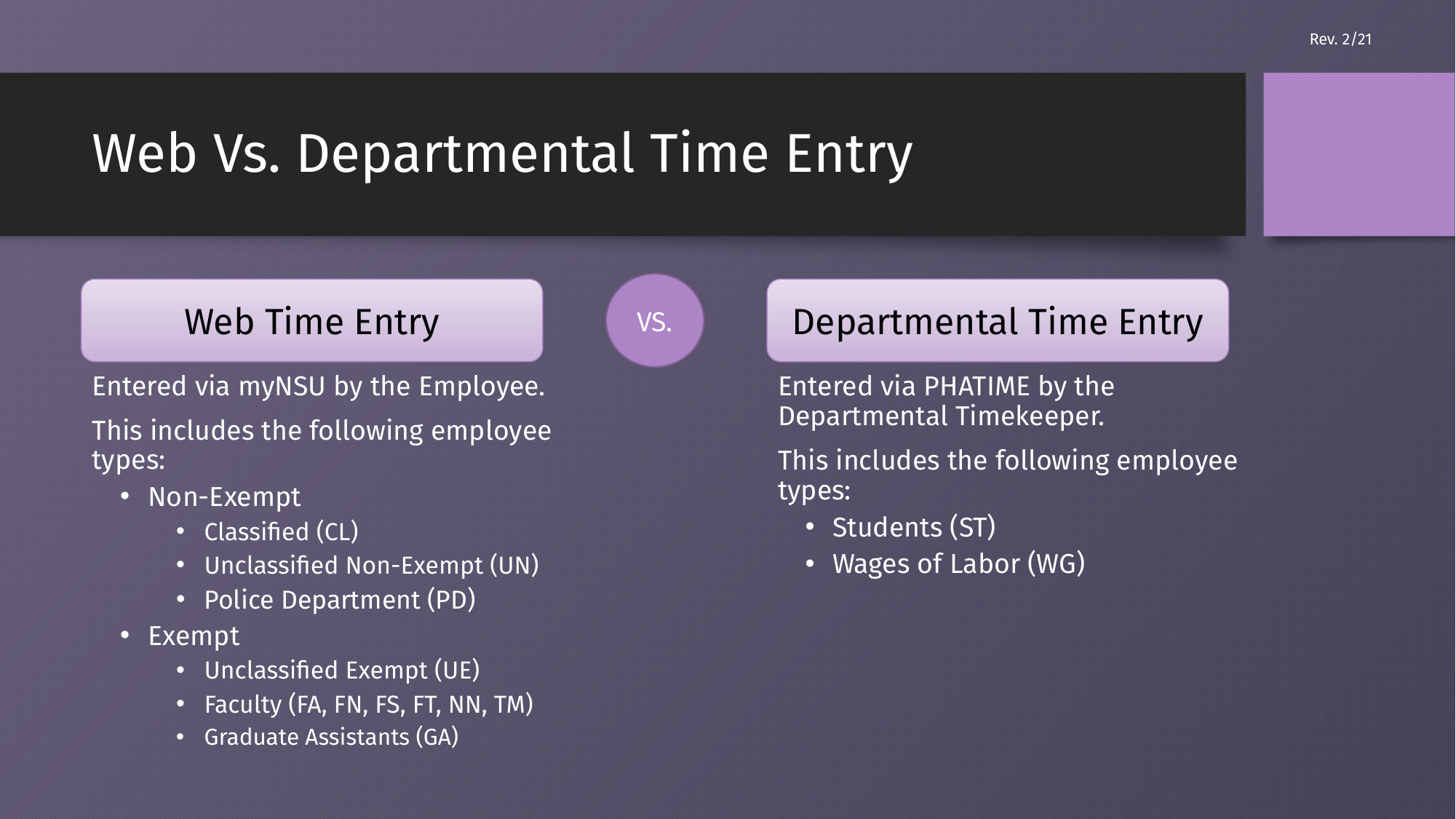

Rev. 2/21
# Web Vs. Departmental Time Entry
VS.
Web Time Entry
Departmental Time Entry
Entered via myNSU by the Employee.
This includes the following employee types:
Non-Exempt
Classified (CL)
Unclassified Non-Exempt (UN)
Police Department (PD)
Exempt
Unclassified Exempt (UE)
Faculty (FA, FN, FS, FT, NN, TM)
Graduate Assistants (GA)

Entered via PHATIME by the Departmental Timekeeper.
This includes the following employee types:
Students (ST)
Wages of Labor (WG)